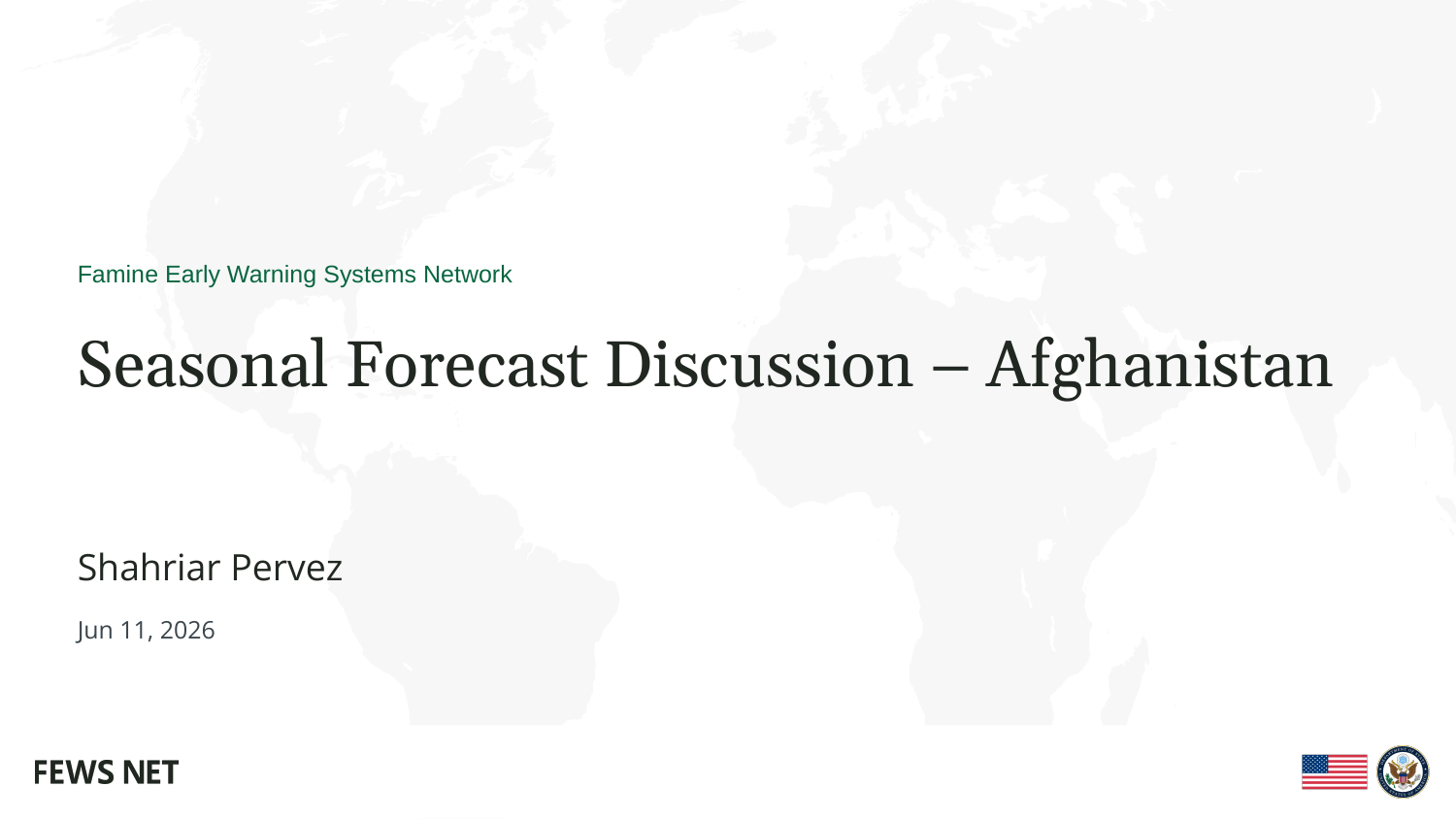

# Seasonal Forecast Discussion – Afghanistan
Shahriar Pervez
Jun 11, 2026